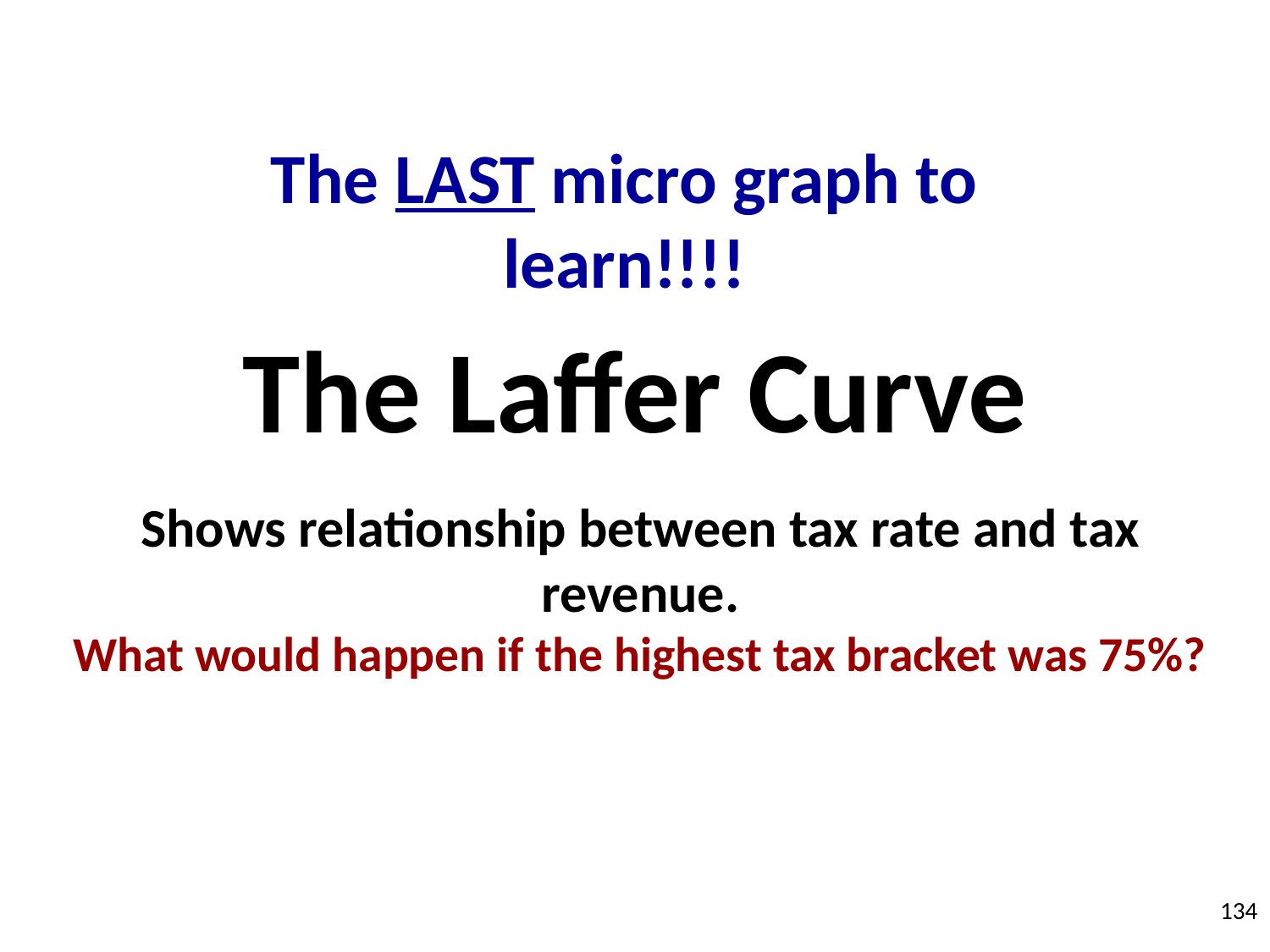

The LAST micro graph to learn!!!!
The Laffer Curve
Shows relationship between tax rate and tax revenue.
What would happen if the highest tax bracket was 75%?
134